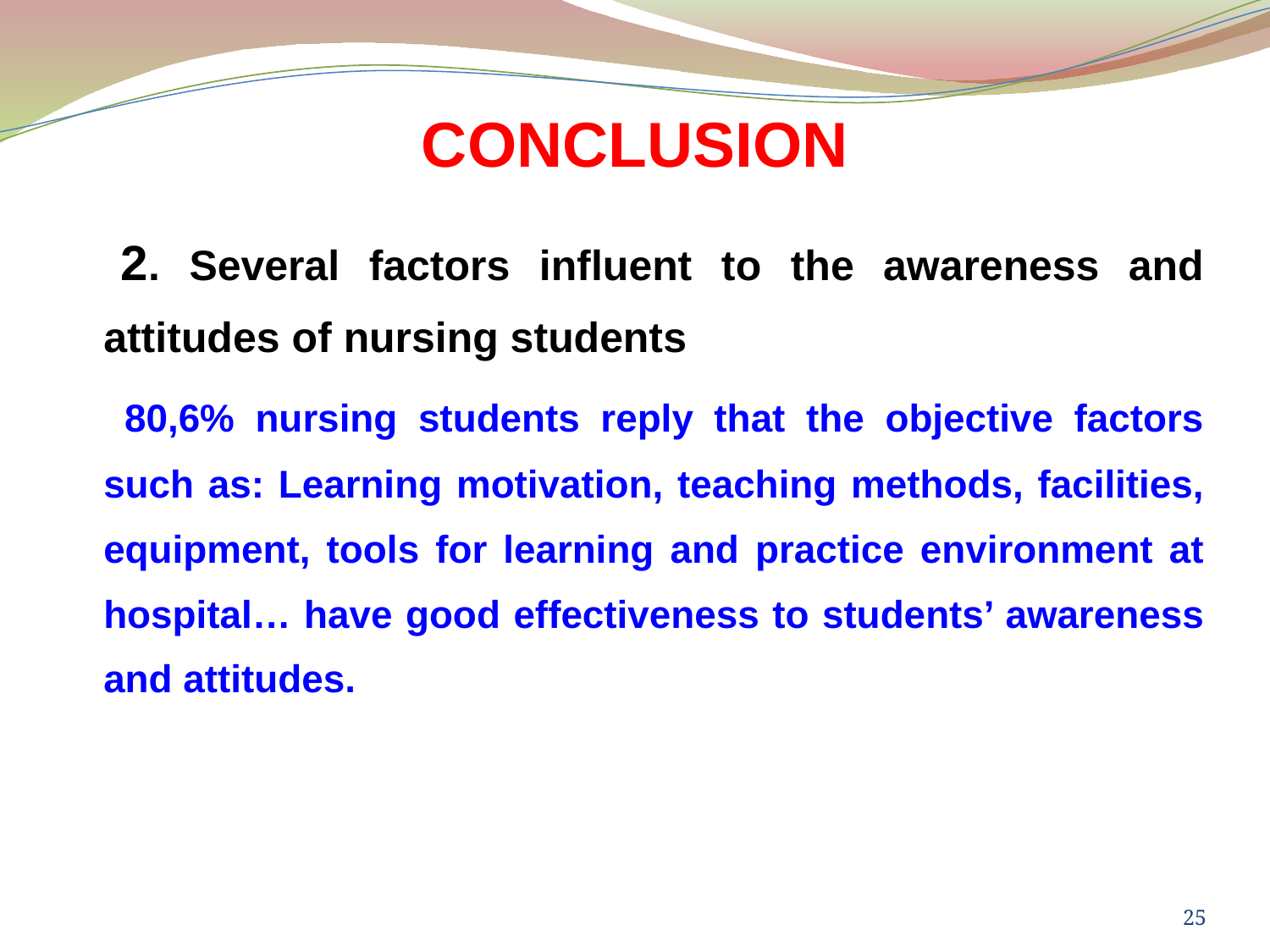

# CONCLUSION
 	2. Several factors influent to the awareness and attitudes of nursing students
	 80,6% nursing students reply that the objective factors such as: Learning motivation, teaching methods, facilities, equipment, tools for learning and practice environment at hospital… have good effectiveness to students’ awareness and attitudes.
25